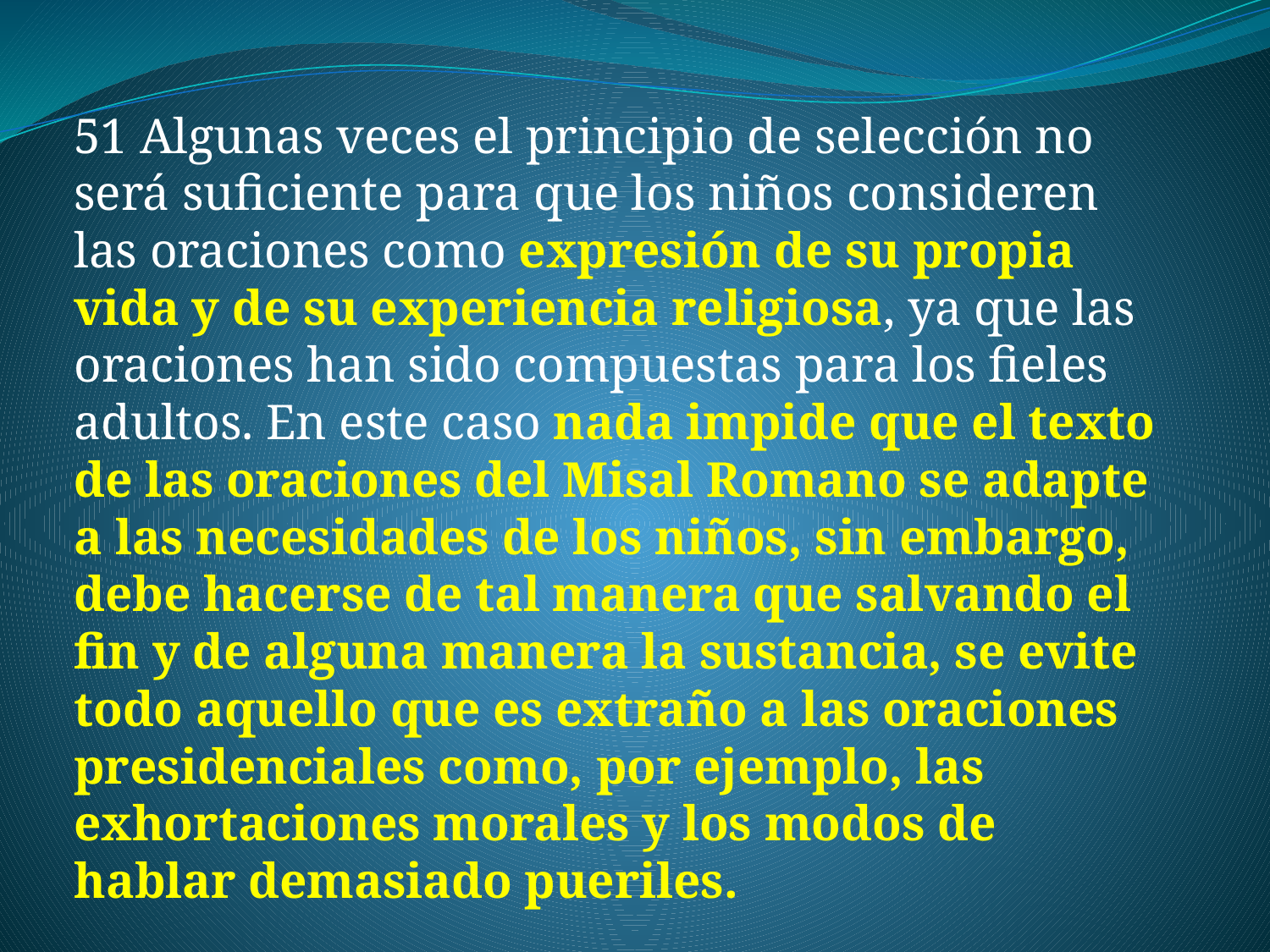

51 Algunas veces el principio de selección no será suficiente para que los niños consideren las oraciones como expresión de su propia vida y de su experiencia religiosa, ya que las oraciones han sido compuestas para los fieles adultos. En este caso nada impide que el texto de las oraciones del Misal Romano se adapte a las necesidades de los niños, sin embargo, debe hacerse de tal manera que salvando el fin y de alguna manera la sustancia, se evite todo aquello que es extraño a las oraciones presidenciales como, por ejemplo, las exhortaciones morales y los modos de hablar demasiado pueriles.